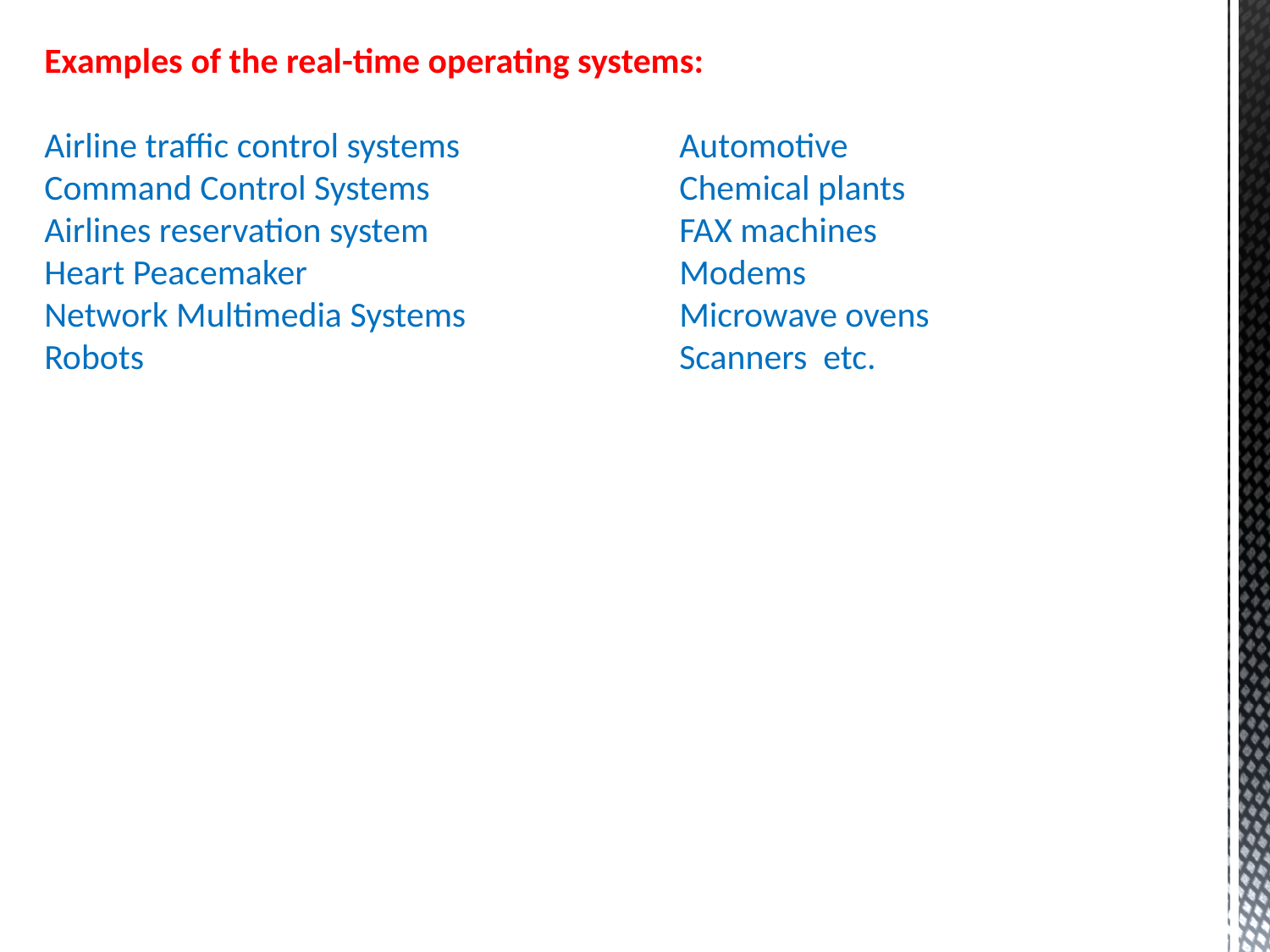

Examples of the real-time operating systems:

Airline traffic control systems		Automotive
Command Control Systems		Chemical plants
Airlines reservation system		FAX machines
Heart Peacemaker			Modems
Network Multimedia Systems		Microwave ovens
Robots					Scanners  etc.